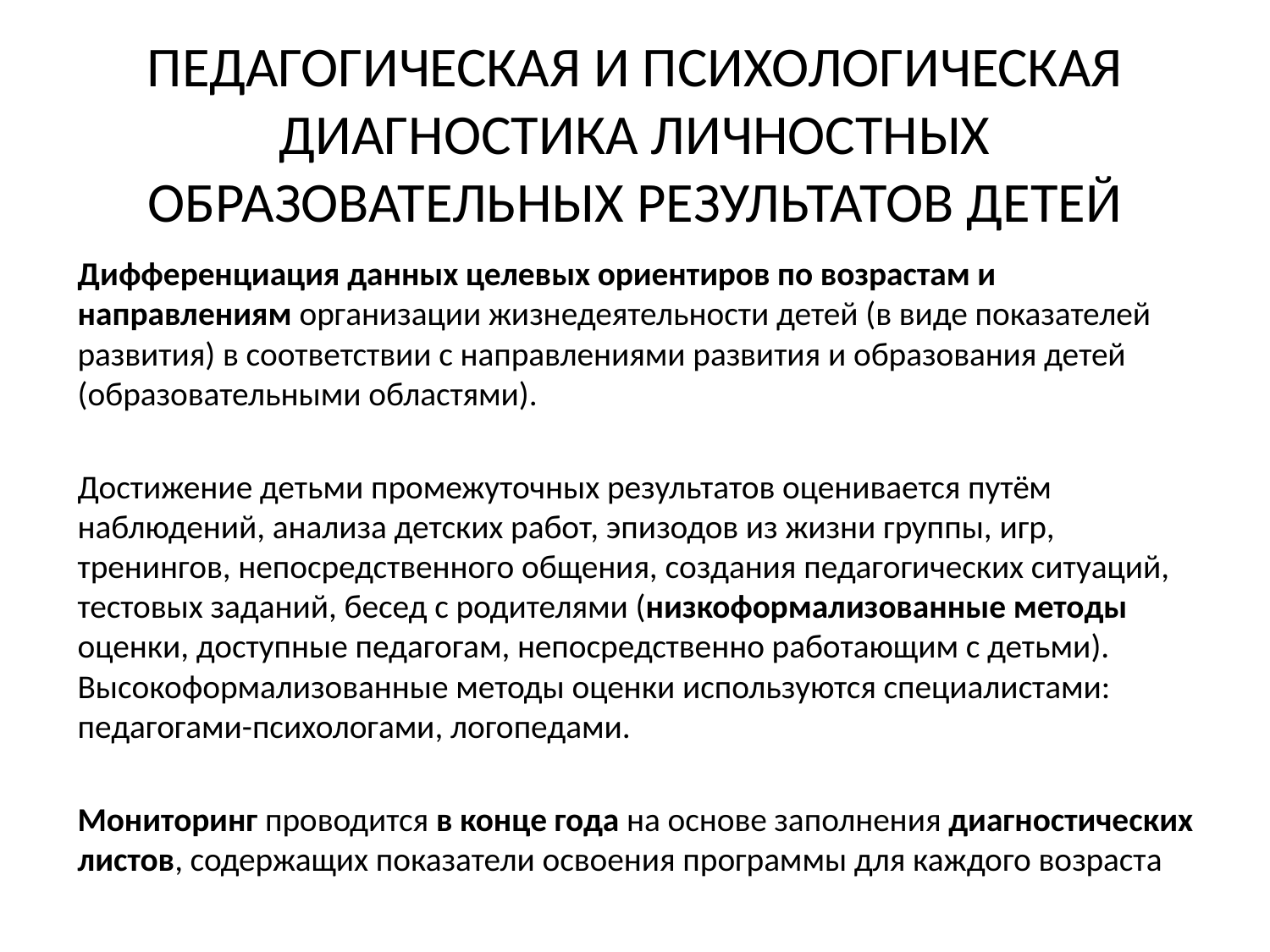

# ПЕДАГОГИЧЕСКАЯ И ПСИХОЛОГИЧЕСКАЯ ДИАГНОСТИКА ЛИЧНОСТНЫХ ОБРАЗОВАТЕЛЬНЫХ РЕЗУЛЬТАТОВ ДЕТЕЙ
Дифференциация данных целевых ориентиров по возрастам и направлениям организации жизнедеятельности детей (в виде показателей развития) в соответствии с направлениями развития и образования детей (образовательными областями).

Достижение детьми промежуточных результатов оценивается путём наблюдений, анализа детских работ, эпизодов из жизни группы, игр, тренингов, непосредственного общения, создания педагогических ситуаций, тестовых заданий, бесед с родителями (низкоформализованные методы оценки, доступные педагогам, непосредственно работающим с детьми). Высокоформализованные методы оценки используются специалистами: педагогами-психологами, логопедами.

Мониторинг проводится в конце года на основе заполнения диагностических листов, содержащих показатели освоения программы для каждого возраста